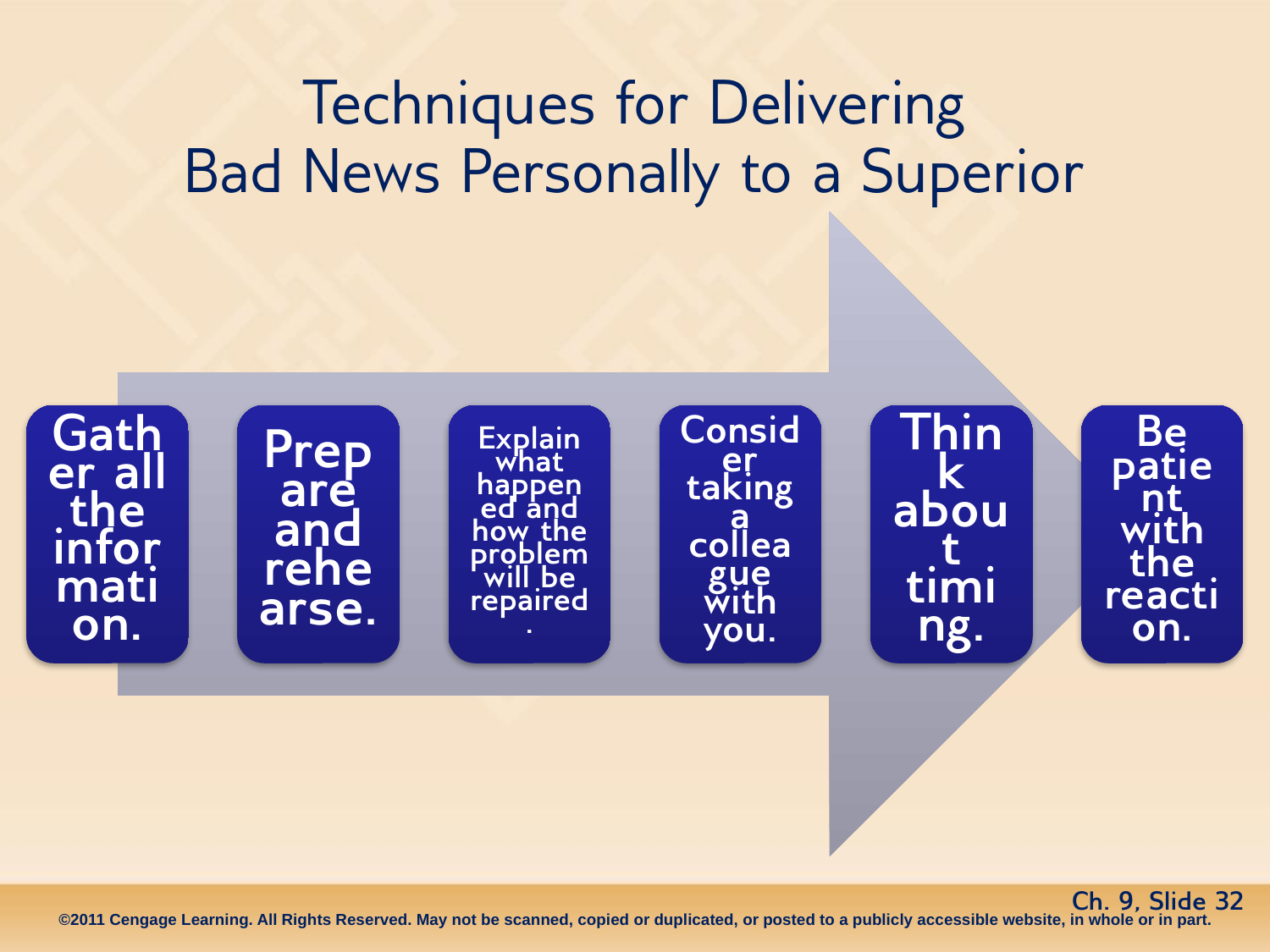

# Techniques for Delivering Bad News Personally to a Superior
Gather all the information.
Consider taking a colleague with you.
Prepare and rehearse.
Explain what happened and how the problem will be repaired.
Think about timing.
Be patient with the reaction.